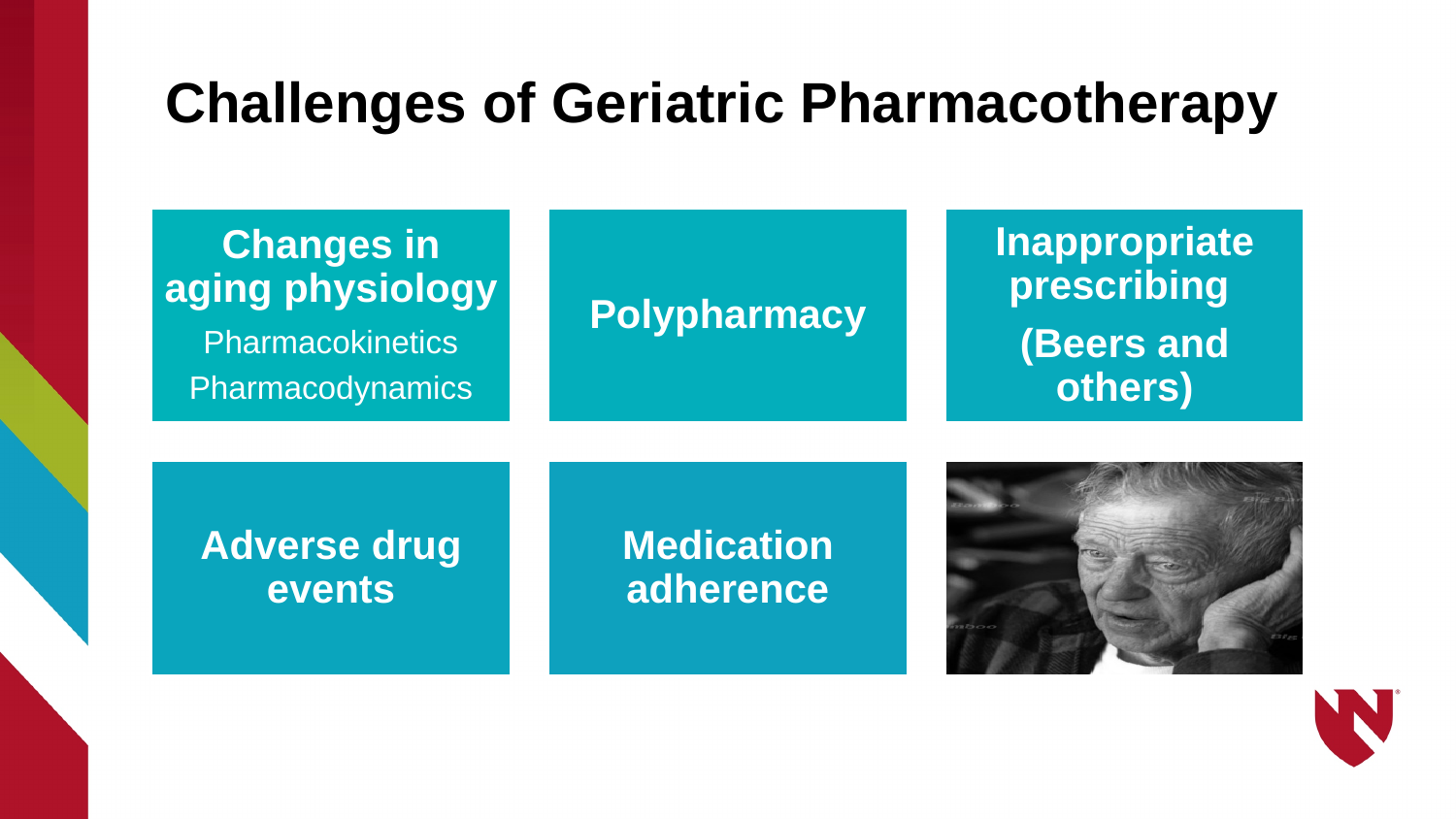

# Challenges of Geriatric Pharmacotherapy
Changes in aging physiology
Pharmacokinetics
Pharmacodynamics
Polypharmacy
Inappropriate prescribing
(Beers and others)
Adverse drug events
Medication adherence